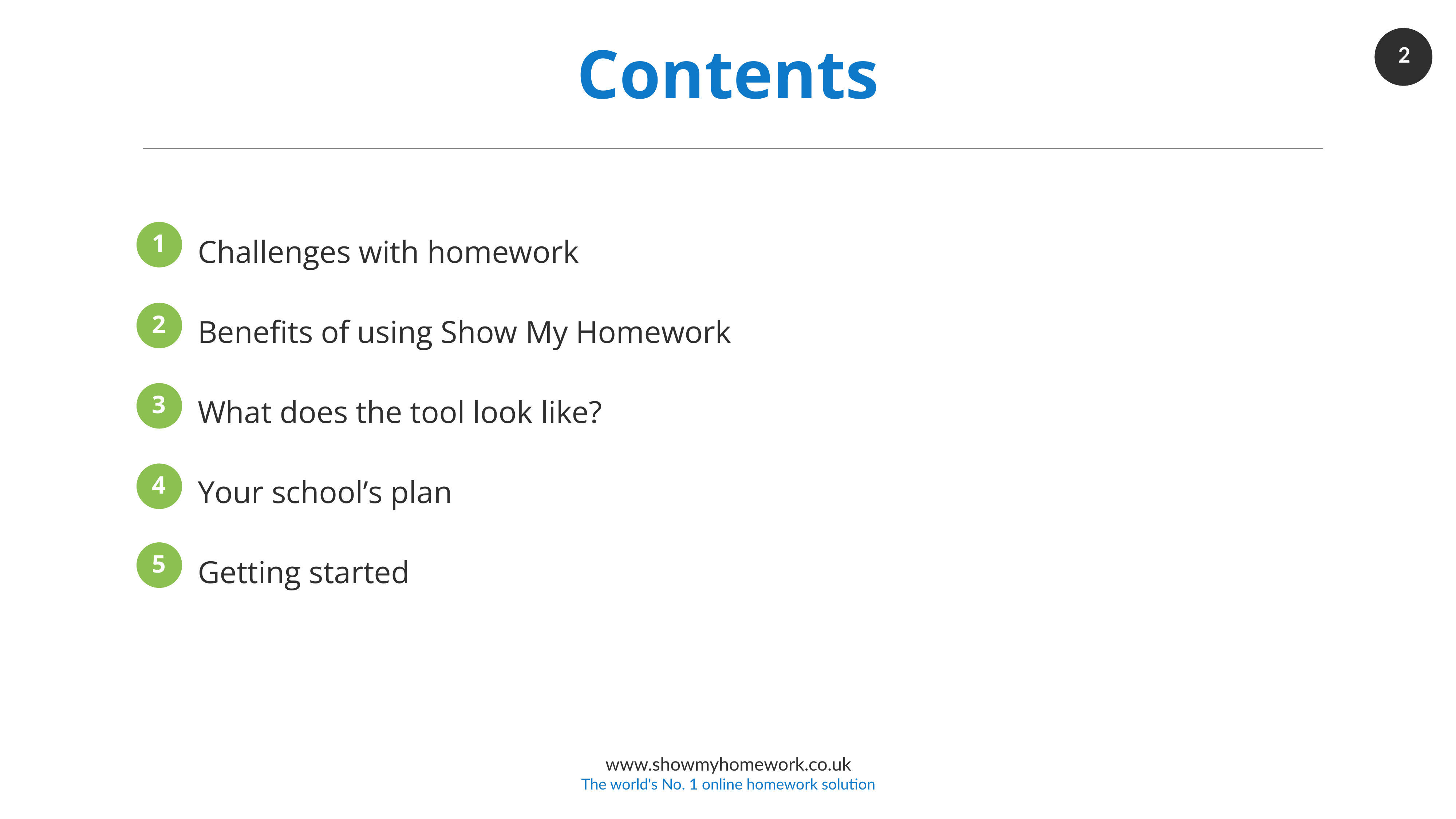

Contents
Challenges with homework
Benefits of using Show My Homework
What does the tool look like?
Your school’s plan
Getting started

1

2

3

4

5